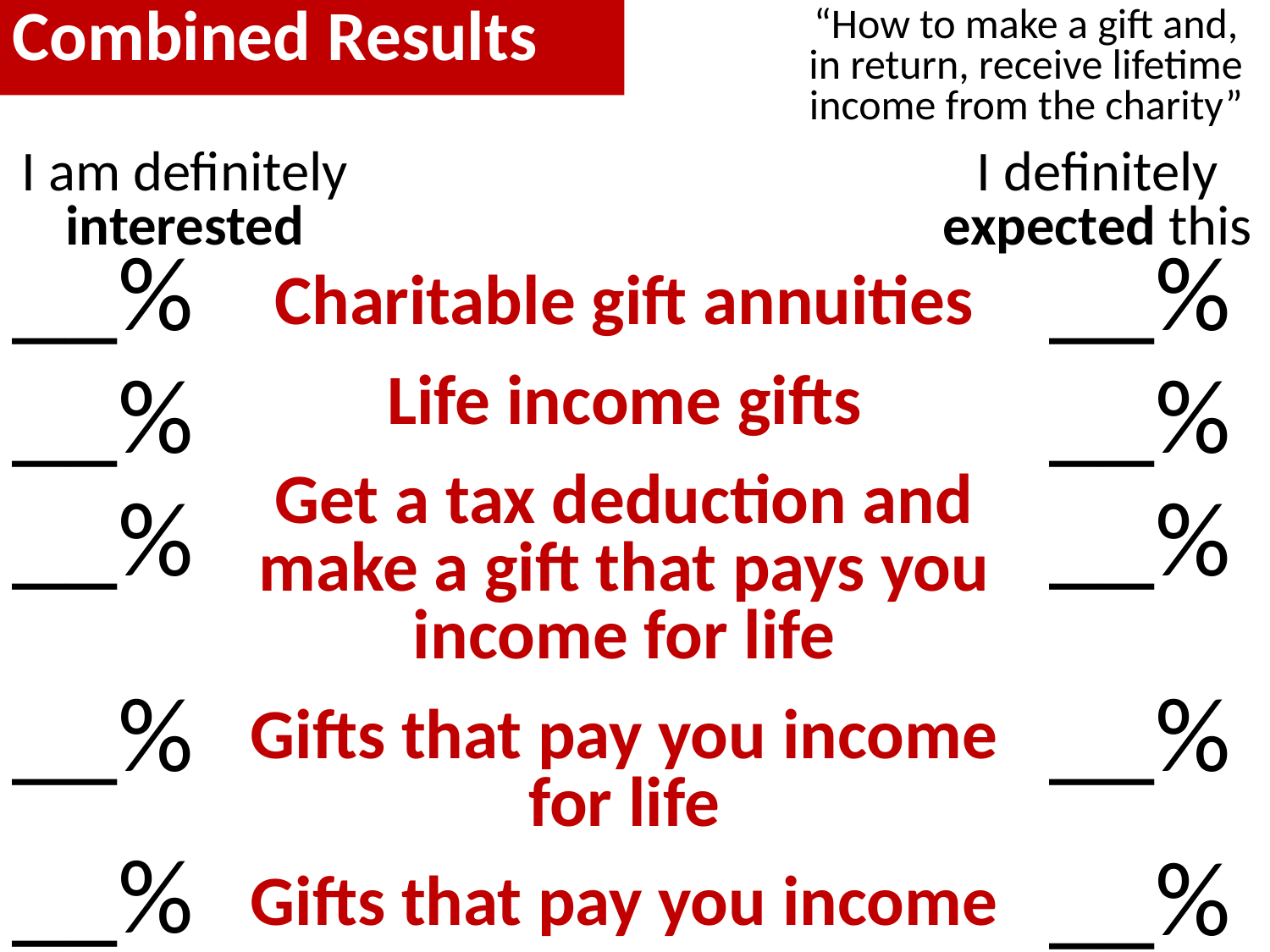

Combined Results
“How to make a gift and, in return, receive lifetime income from the charity”
I am definitely interested
I definitely expected this

__%
__%
__%

__%

__%
__%
__%
__%

__%

__%

Charitable gift annuities
Life income gifts
Get a tax deduction and make a gift that pays you income for life
Gifts that pay you income for life
Gifts that pay you income